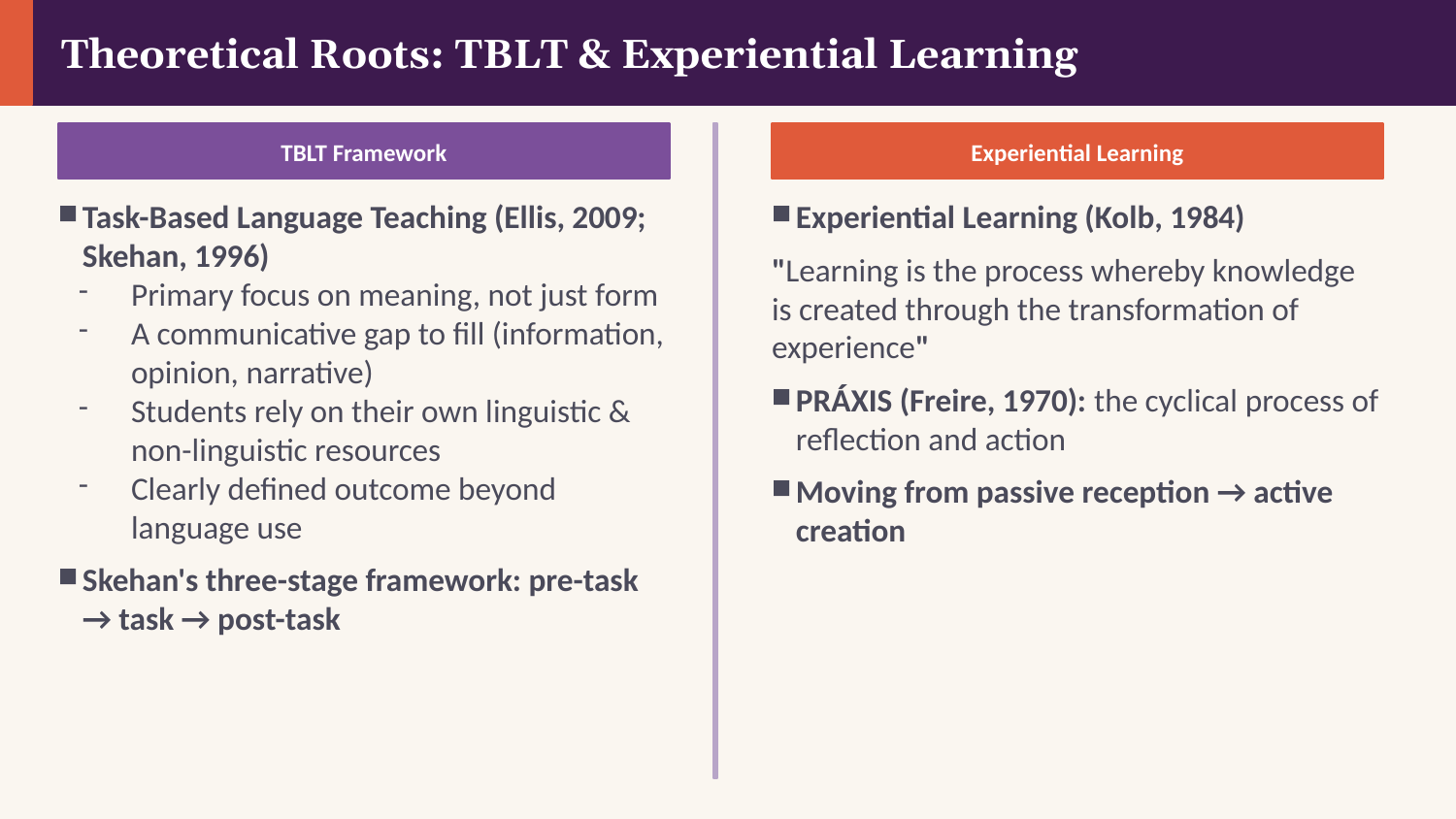

Theoretical Roots: TBLT & Experiential Learning

TBLT Framework

Experiential Learning
Task-Based Language Teaching (Ellis, 2009; Skehan, 1996)
Primary focus on meaning, not just form
A communicative gap to fill (information, opinion, narrative)
Students rely on their own linguistic & non-linguistic resources
Clearly defined outcome beyond language use
Skehan's three-stage framework: pre-task → task → post-task
Experiential Learning (Kolb, 1984)
"Learning is the process whereby knowledge is created through the transformation of experience"
PRÁXIS (Freire, 1970): the cyclical process of reflection and action
Moving from passive reception → active creation